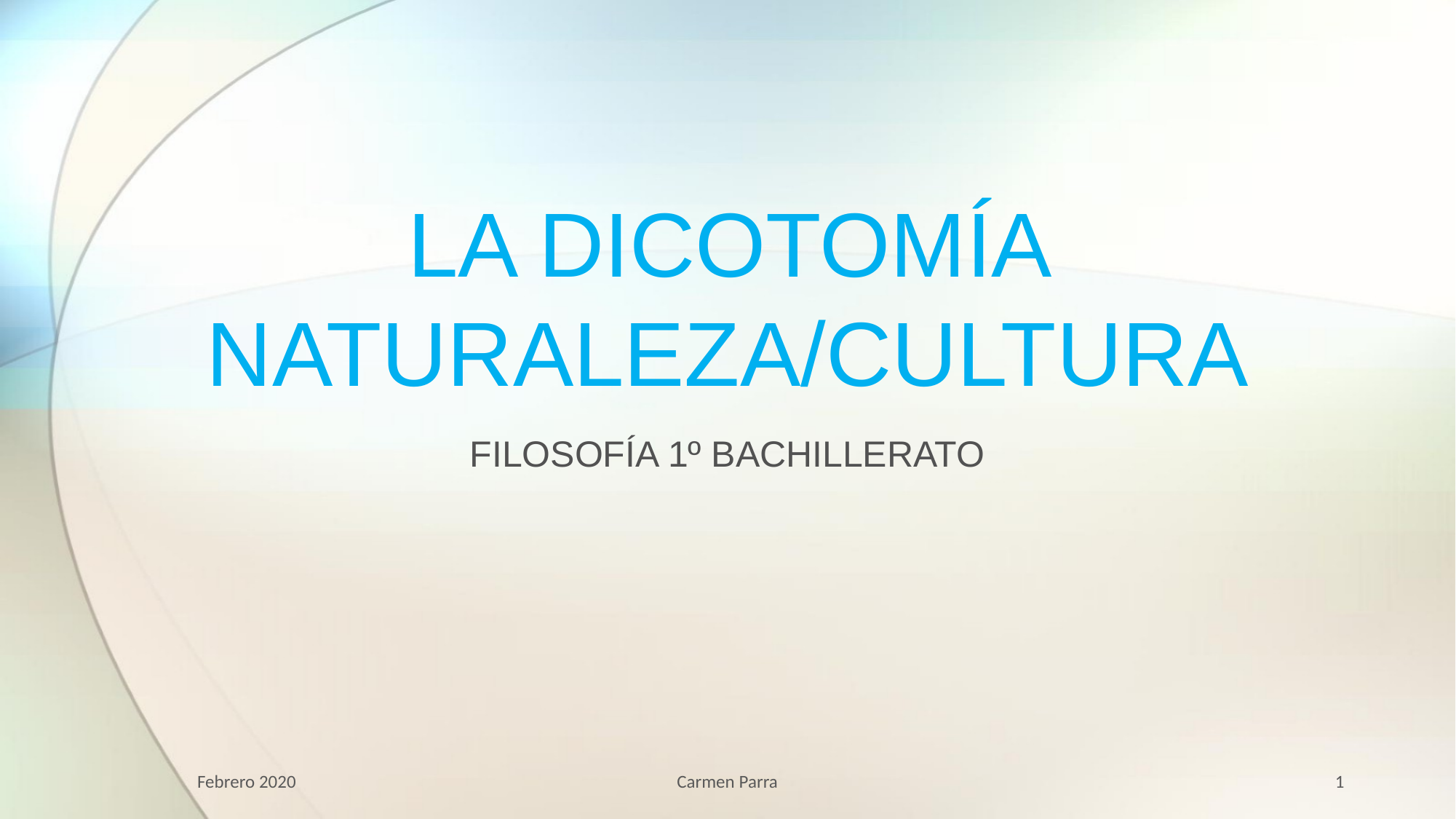

# LA DICOTOMÍA NATURALEZA/CULTURA
FILOSOFÍA 1º BACHILLERATO
Febrero 2020
Carmen Parra
1